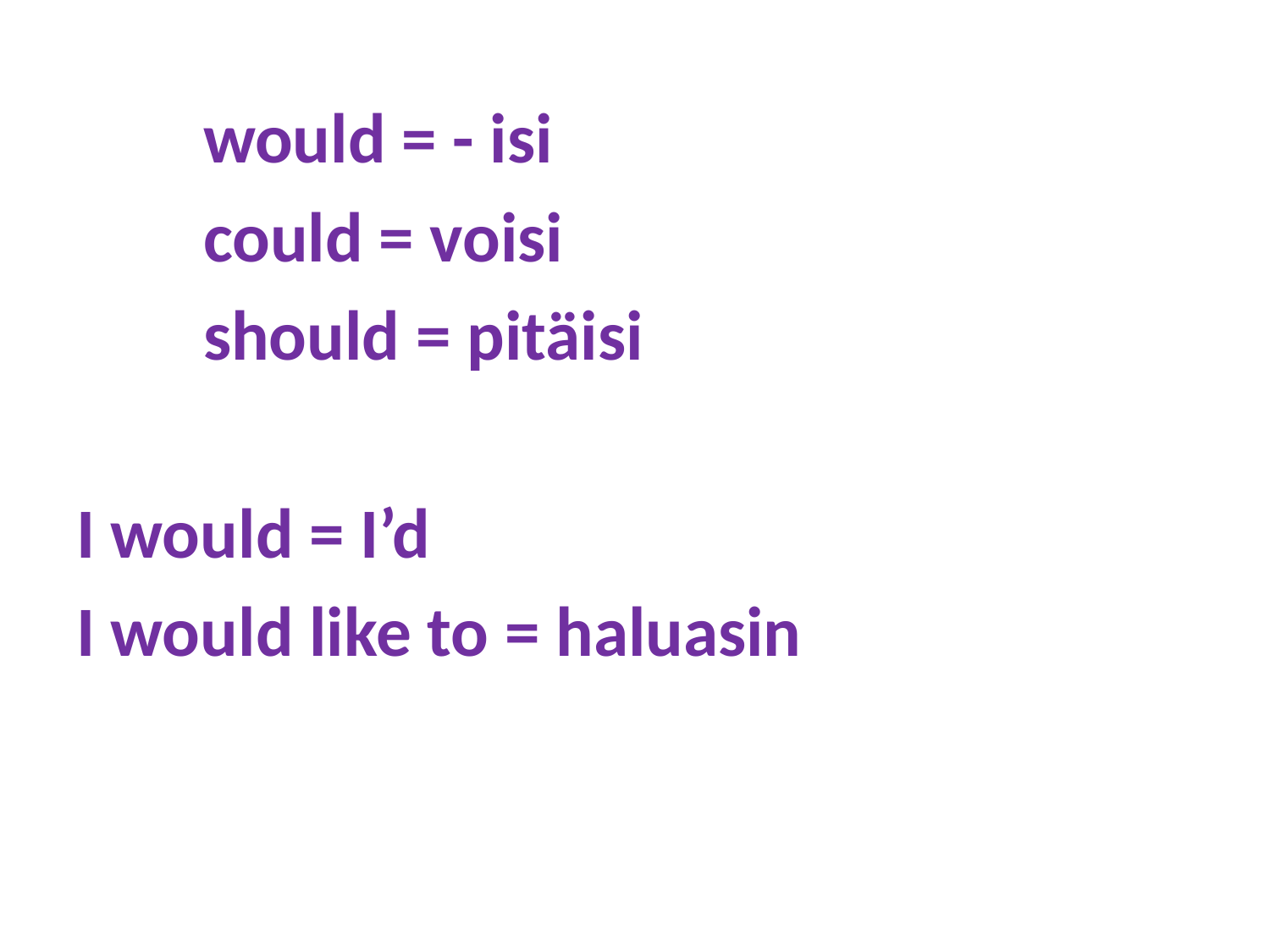

#
	would = - isi
	could = voisi
	should = pitäisi

I would = I’d
I would like to = haluasin